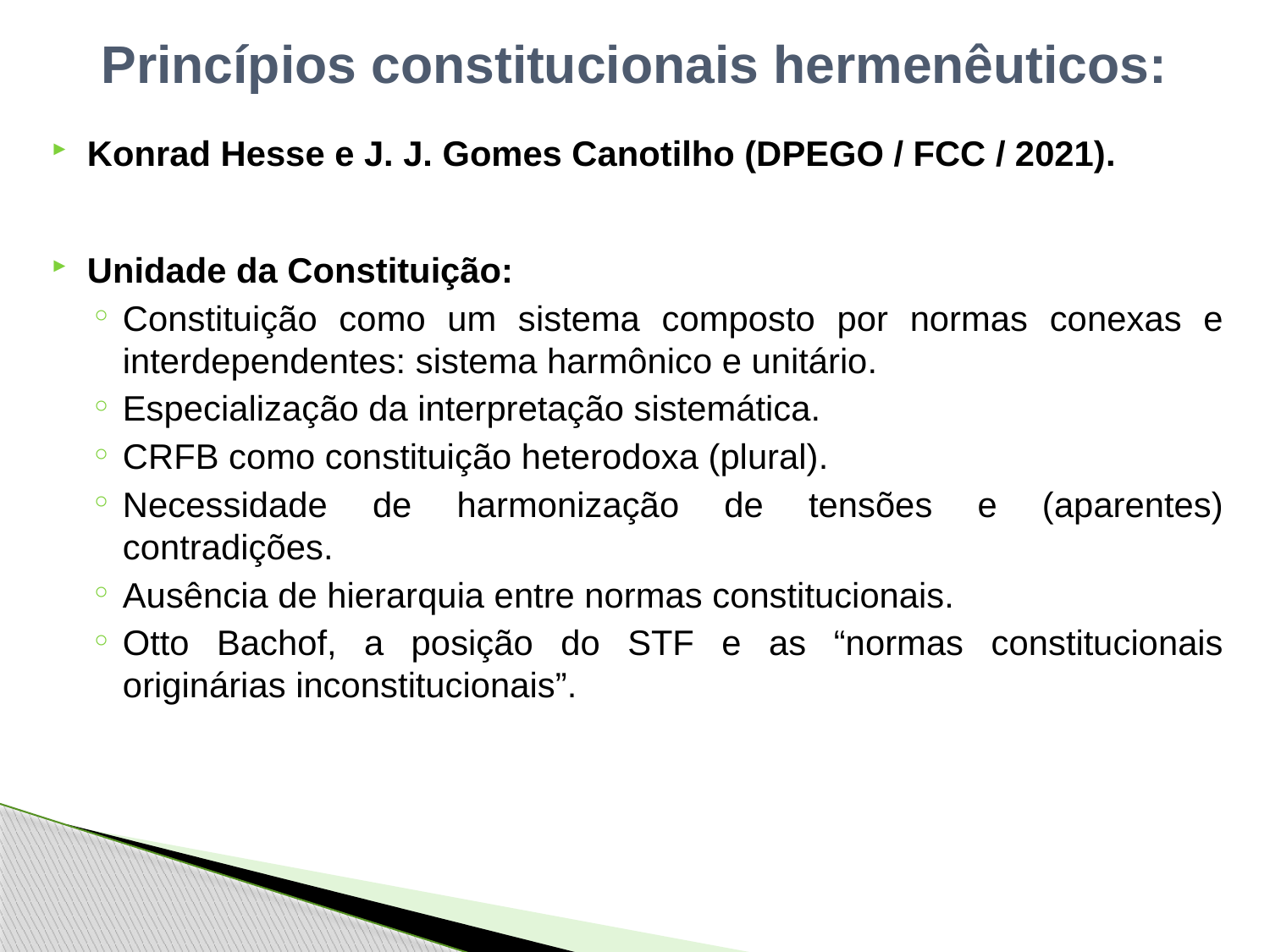

# Princípios constitucionais hermenêuticos:
Konrad Hesse e J. J. Gomes Canotilho (DPEGO / FCC / 2021).

Unidade da Constituição:
Constituição como um sistema composto por normas conexas e interdependentes: sistema harmônico e unitário.
Especialização da interpretação sistemática.
CRFB como constituição heterodoxa (plural).
Necessidade de harmonização de tensões e (aparentes) contradições.
Ausência de hierarquia entre normas constitucionais.
Otto Bachof, a posição do STF e as “normas constitucionais originárias inconstitucionais”.